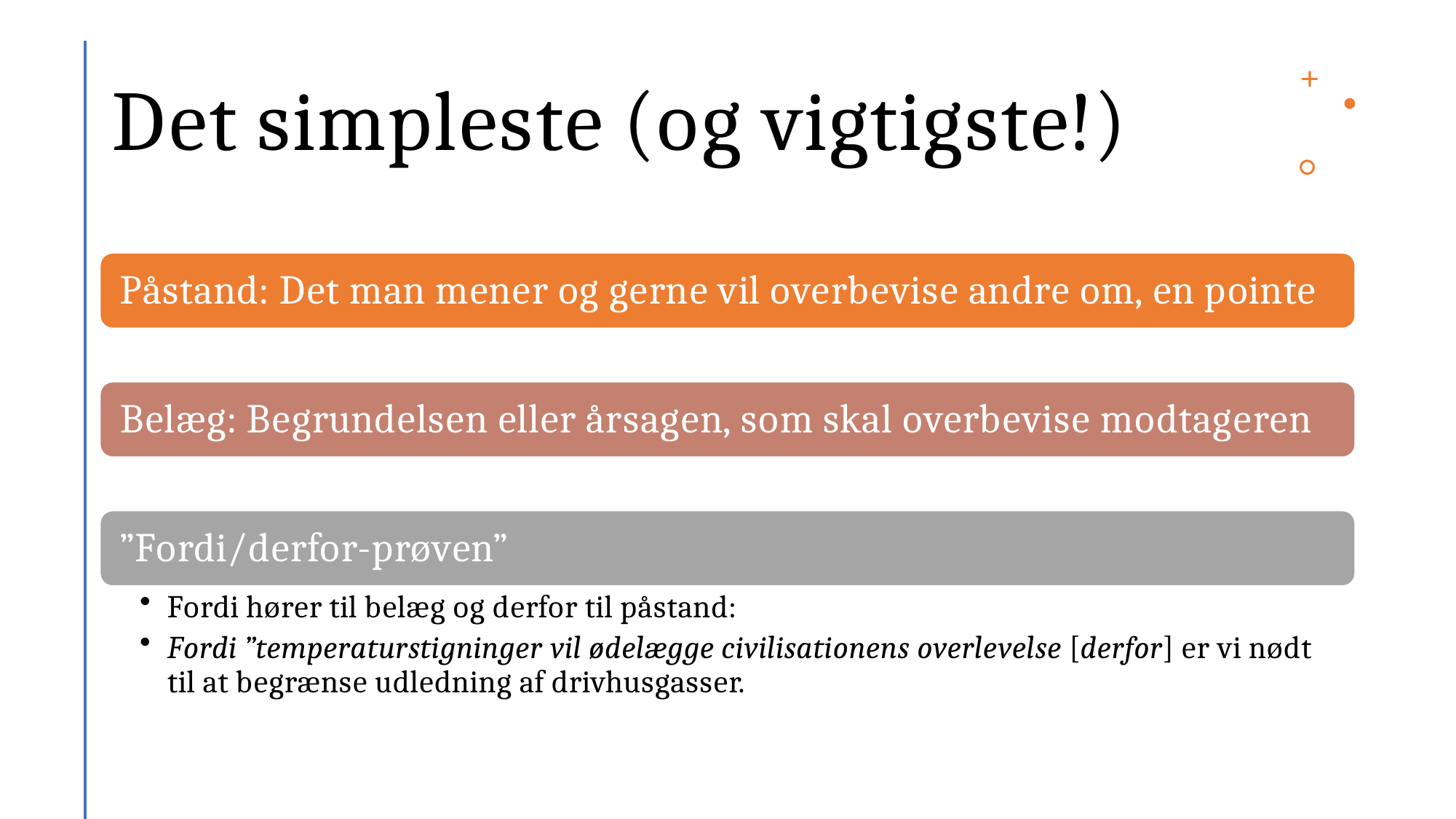

# Det simpleste (og vigtigste!)

Påstand: Det man mener og gerne vil overbevise andre om, en pointe

Belæg: Begrundelsen eller årsagen, som skal overbevise modtageren

”Fordi/derfor-prøven”
Fordi hører til belæg og derfor til påstand:
Fordi ”temperaturstigninger vil ødelægge civilisationens overlevelse [derfor] er vi nødt til at begrænse udledning af drivhusgasser.